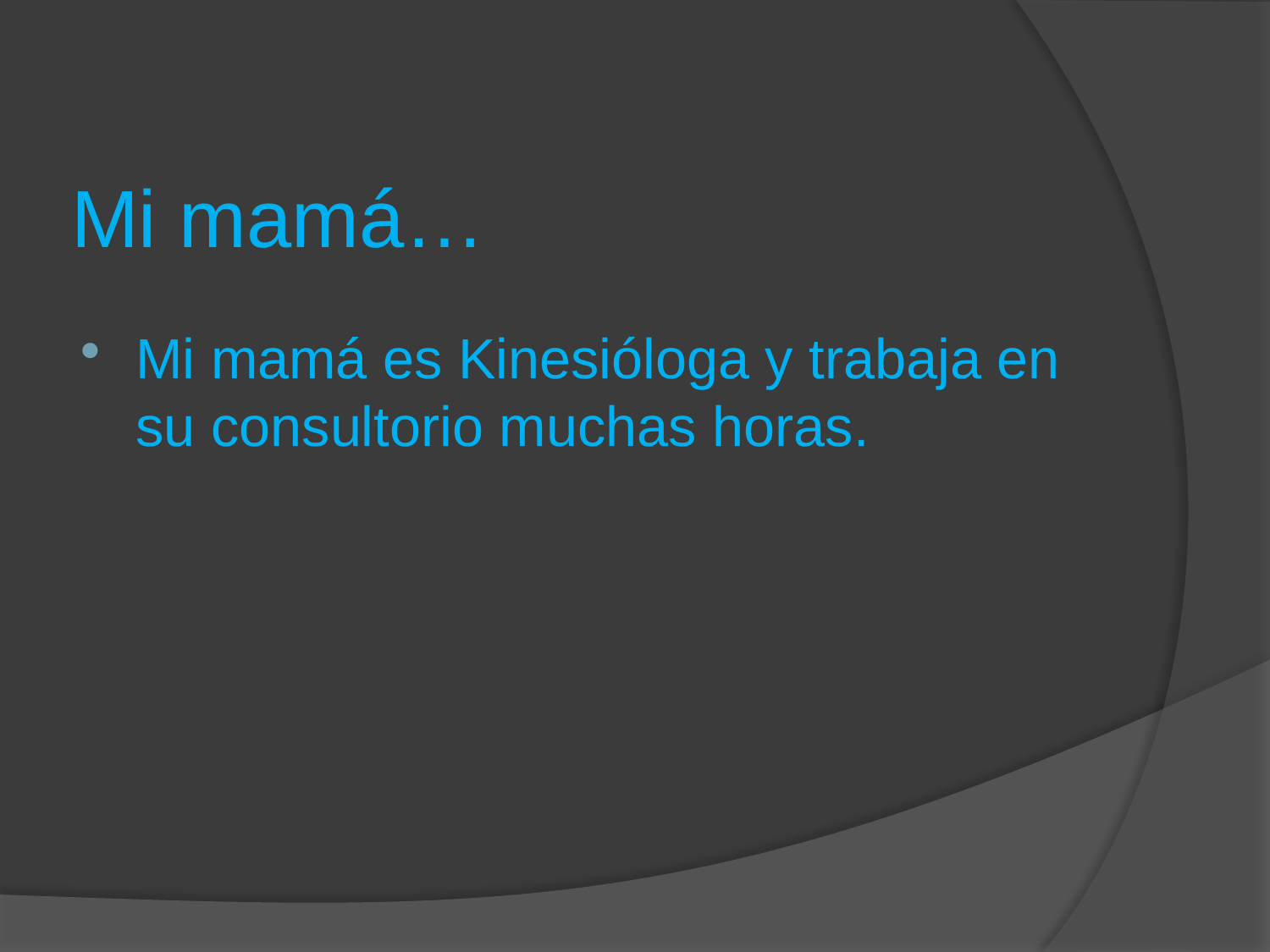

# Mi mamá…
Mi mamá es Kinesióloga y trabaja en su consultorio muchas horas.